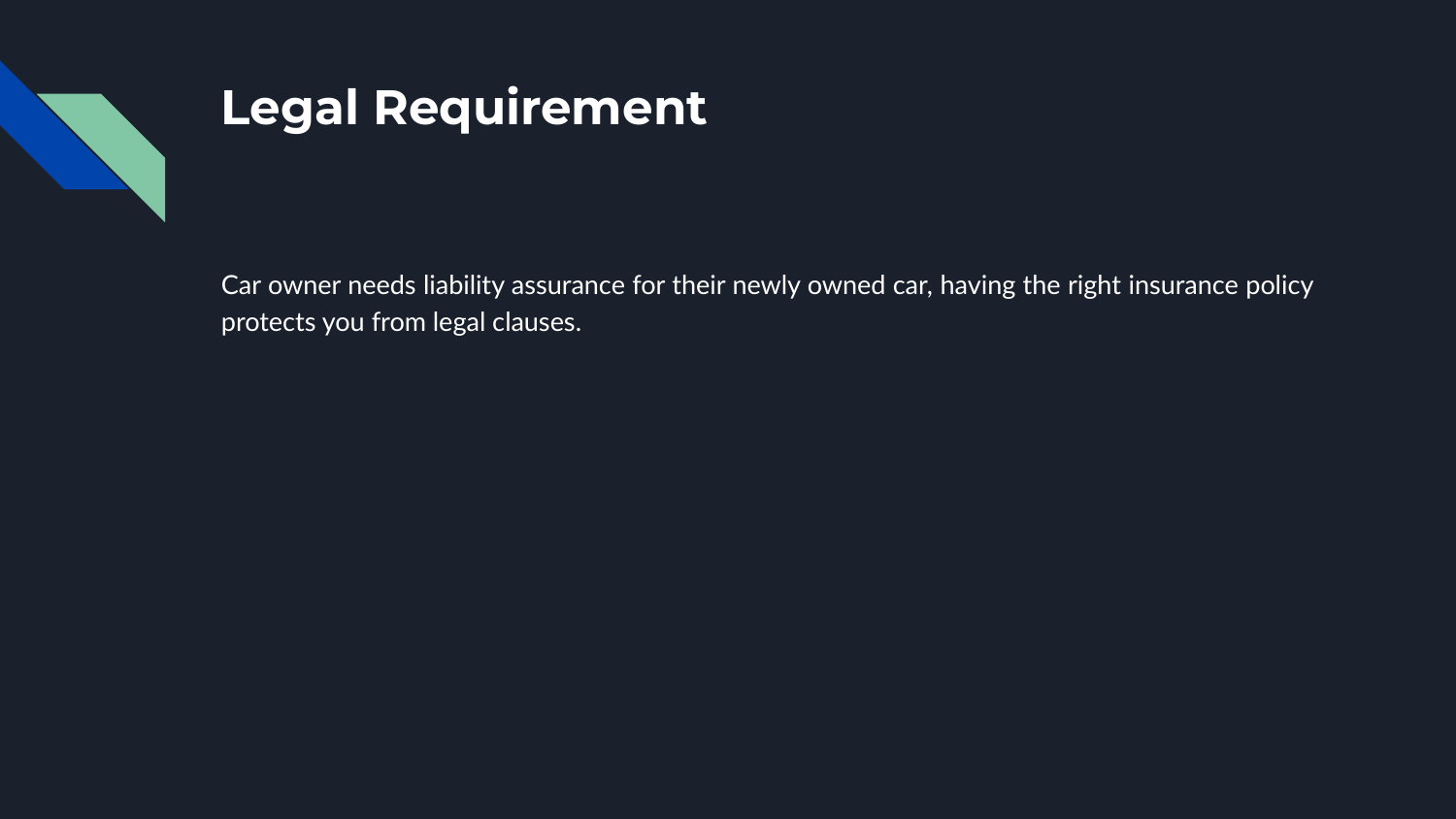

# Legal Requirement
Car owner needs liability assurance for their newly owned car, having the right insurance policy protects you from legal clauses.